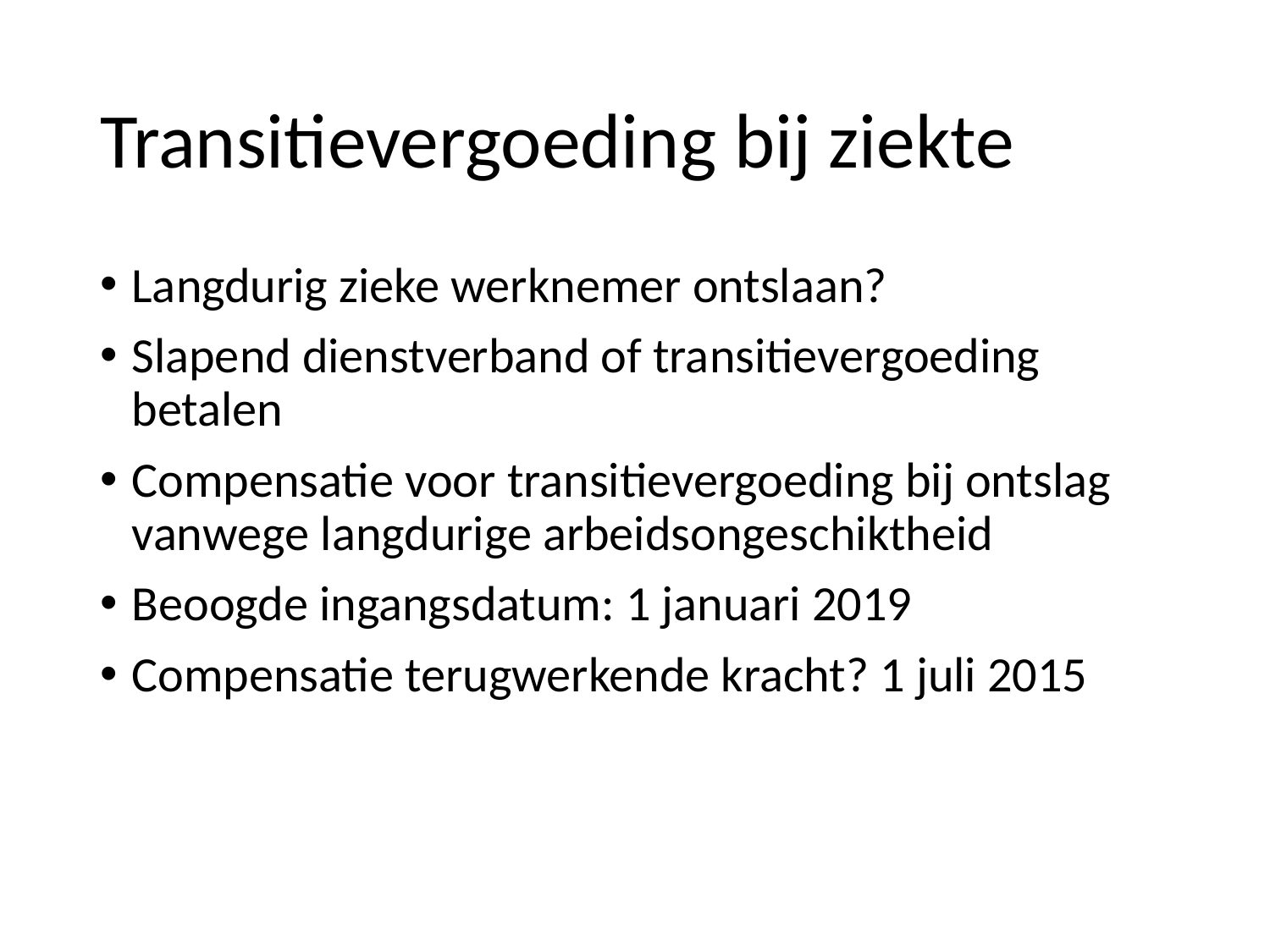

# Transitievergoeding bij ziekte
Langdurig zieke werknemer ontslaan?
Slapend dienstverband of transitievergoeding betalen
Compensatie voor transitievergoeding bij ontslag vanwege langdurige arbeidsongeschiktheid
Beoogde ingangsdatum: 1 januari 2019
Compensatie terugwerkende kracht? 1 juli 2015